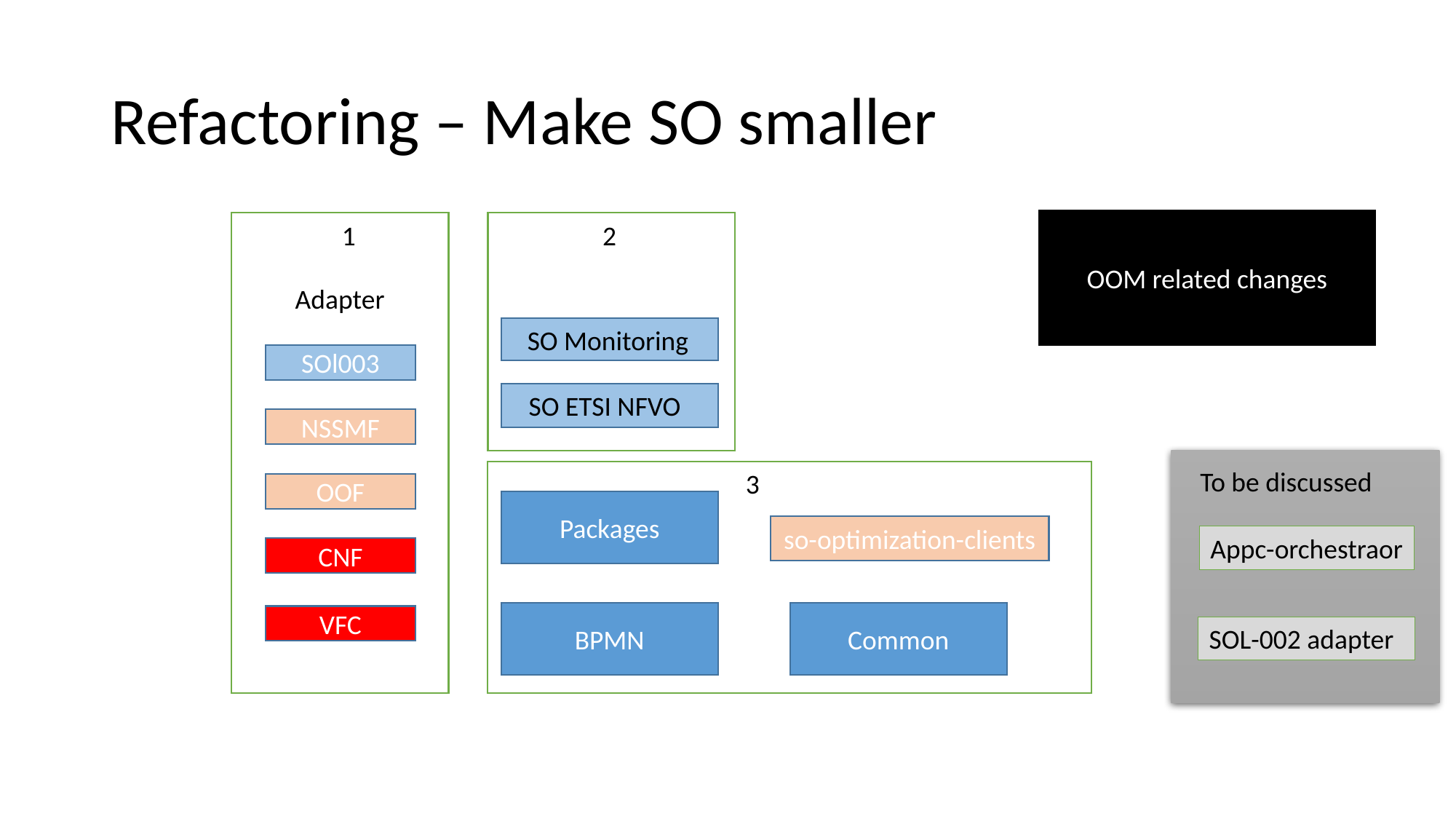

# Refactoring – Make SO smaller
OOM related changes

1

2
Adapter

SO Monitoring
SOl003

SO ETSI NFVO
NSSMF

To be discussed

3
OOF
Packages
so-optimization-clients
Appc-orchestraor
CNF
BPMN
Common
VFC
SOL-002 adapter